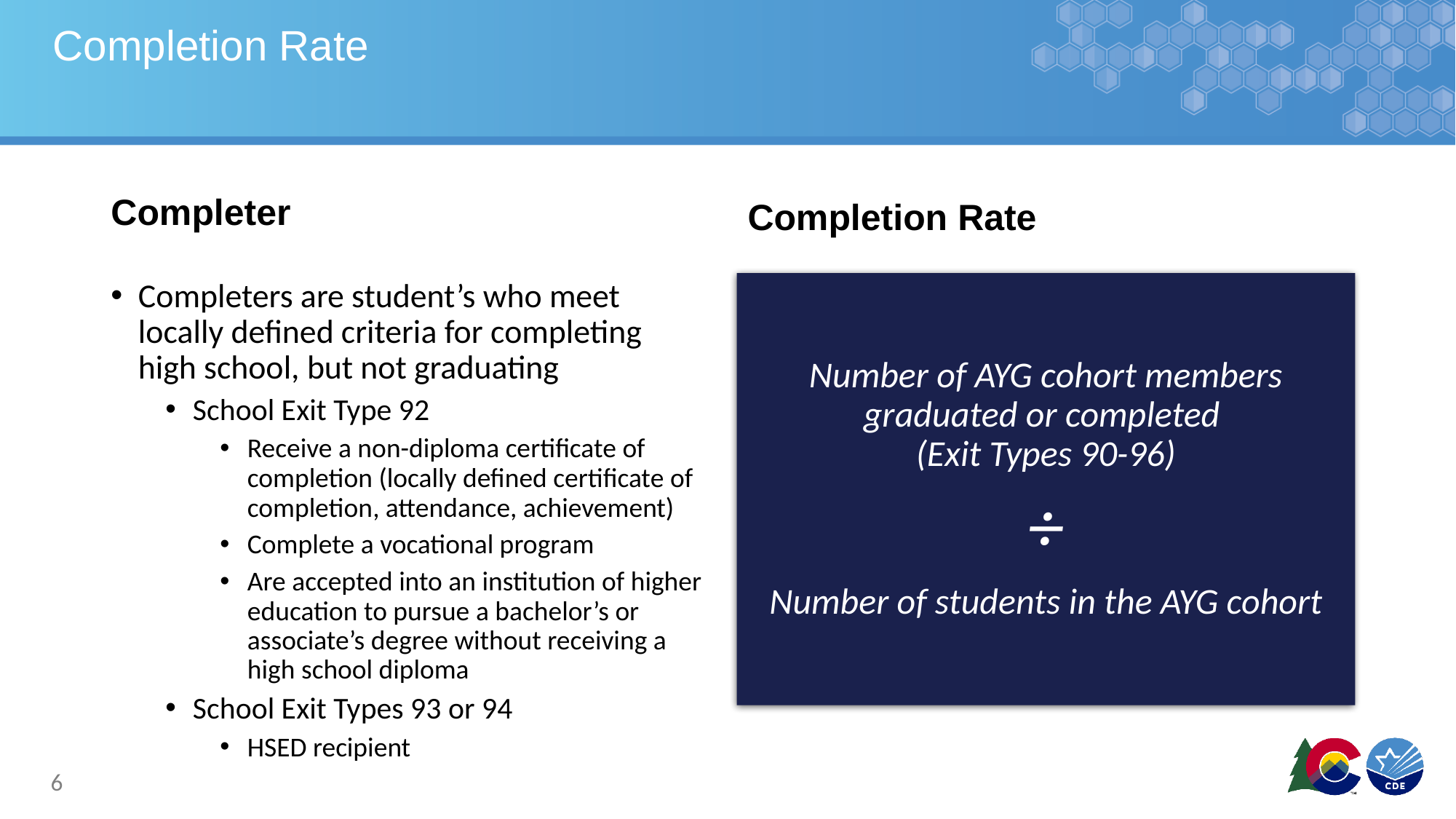

# Completion Rate
Completer
Completion Rate
Completers are student’s who meet locally defined criteria for completing high school, but not graduating
School Exit Type 92
Receive a non-diploma certificate of completion (locally defined certificate of completion, attendance, achievement)
Complete a vocational program
Are accepted into an institution of higher education to pursue a bachelor’s or associate’s degree without receiving a high school diploma
School Exit Types 93 or 94
HSED recipient
Number of AYG cohort members graduated or completed
(Exit Types 90-96)
÷
Number of students in the AYG cohort
6